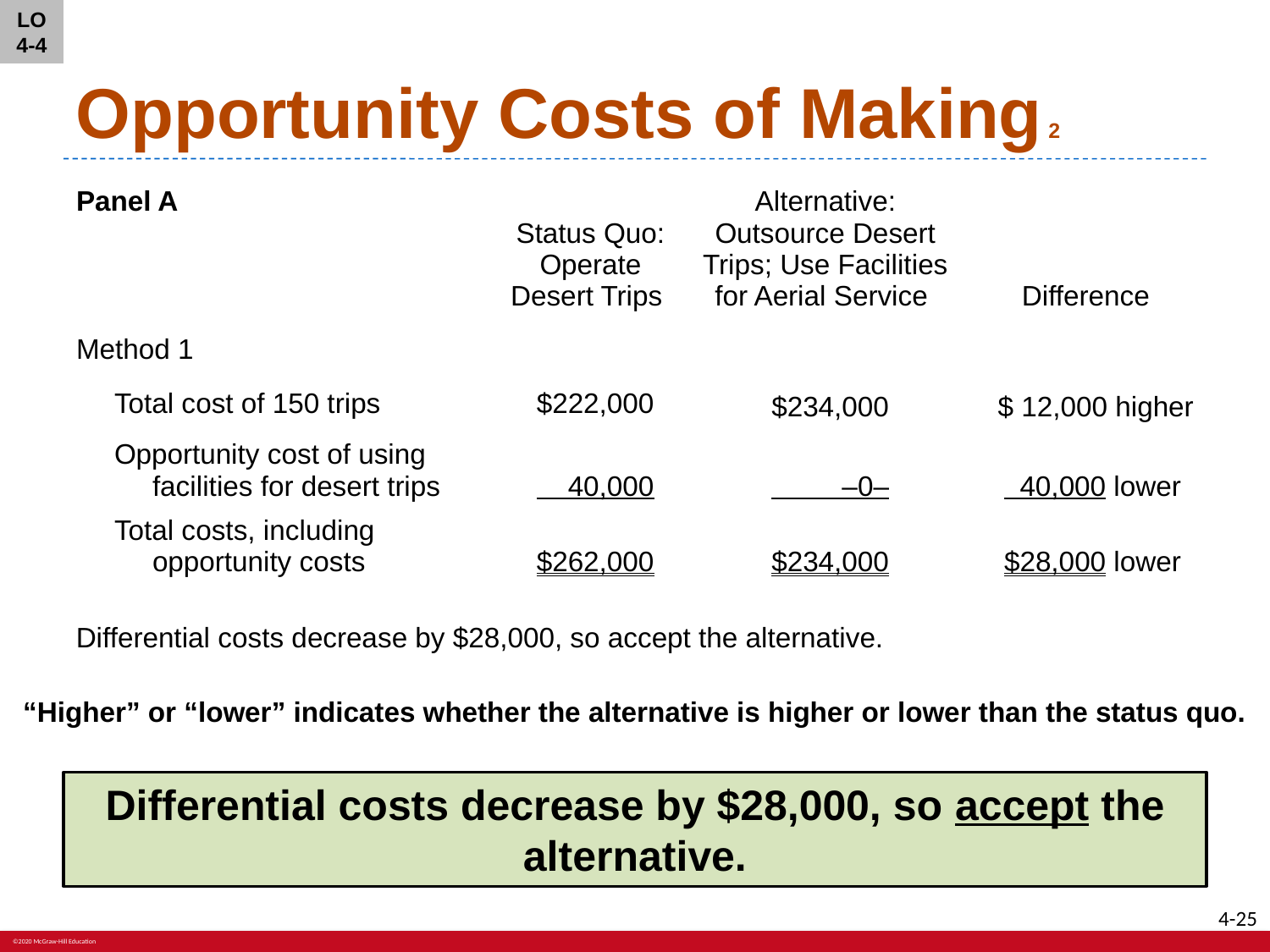

LO 4-4
# Opportunity Costs of Making 2
| Panel A | Status Quo: Operate Desert Trips | Alternative: Outsource Desert Trips; Use Facilities for Aerial Service | Difference |
| --- | --- | --- | --- |
| Method 1 |  |  |  |
| Total cost of 150 trips | $222,000 | $234,000 | $ 12,000 higher |
| Opportunity cost of using facilities for desert trips | 40,000 | –0– | 40,000 lower |
| Total costs, including opportunity costs | $262,000 | $234,000 | $28,000 lower |
Differential costs decrease by $28,000, so accept the alternative.
“Higher” or “lower” indicates whether the alternative is higher or lower than the status quo.
Differential costs decrease by $28,000, so accept the alternative.